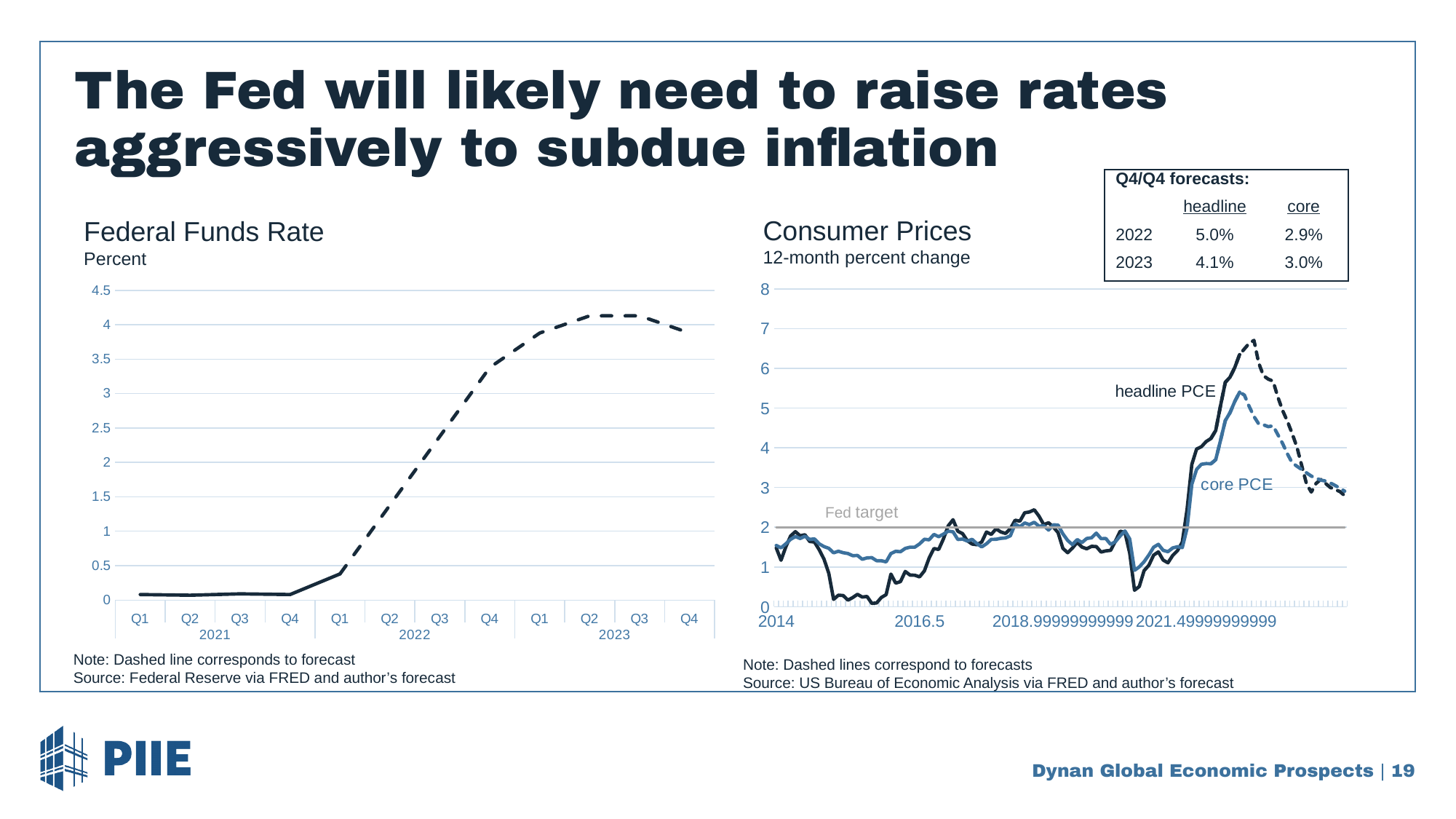

# The Fed will likely need to raise rates aggressively to subdue inflation
| Q4/Q4 forecasts: |  |  |
| --- | --- | --- |
|  | headline | core |
| 2022 | 5.0% | 2.9% |
| 2023 | 4.1% | 3.0% |
Consumer Prices
12-month percent change
Federal Funds Rate
Percent

### Chart

| Category |  |  |
|---|---|---|
| Q1 | None | 0.08 |
| Q2 | None | 0.07 |
| Q3 | None | 0.09 |
| Q4 | None | 0.08 |
| Q1 | 0.38 | 0.38 |
| Q2 | 1.38 | None |
| Q3 | 2.38 | None |
| Q4 | 3.38 | None |
| Q1 | 3.88 | None |
| Q2 | 4.13 | None |
| Q3 | 4.13 | None |
| Q4 | 3.88 | None |

[unsupported chart]

Fed target
Note: Dashed line corresponds to forecast
Source: Federal Reserve via FRED and author’s forecast
Note: Dashed lines correspond to forecasts
Source: US Bureau of Economic Analysis via FRED and author’s forecast
 Dynan Global Economic Prospects | 19